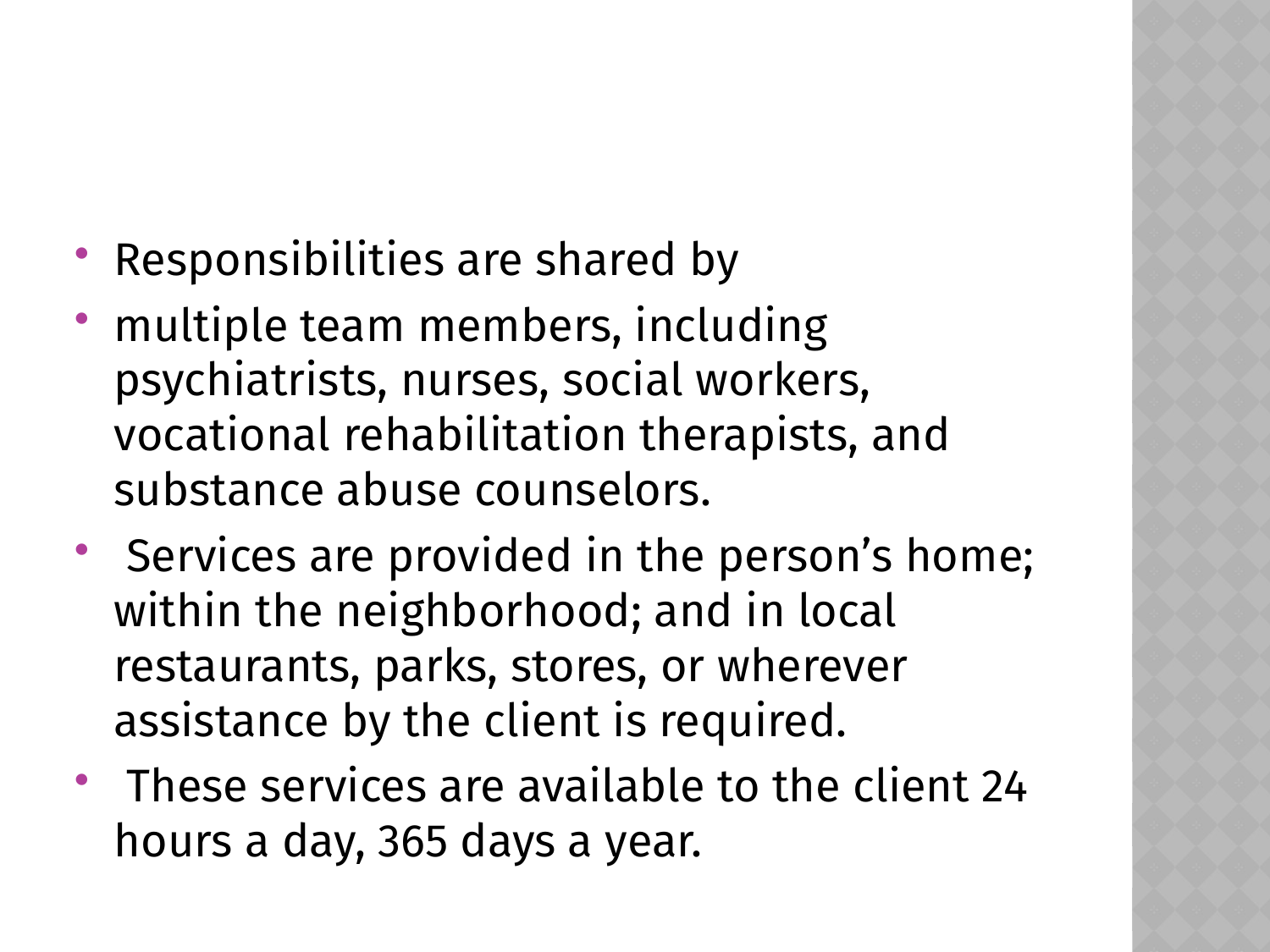

#
Responsibilities are shared by
multiple team members, including psychiatrists, nurses, social workers, vocational rehabilitation therapists, and substance abuse counselors.
 Services are provided in the person’s home; within the neighborhood; and in local restaurants, parks, stores, or wherever assistance by the client is required.
 These services are available to the client 24 hours a day, 365 days a year.